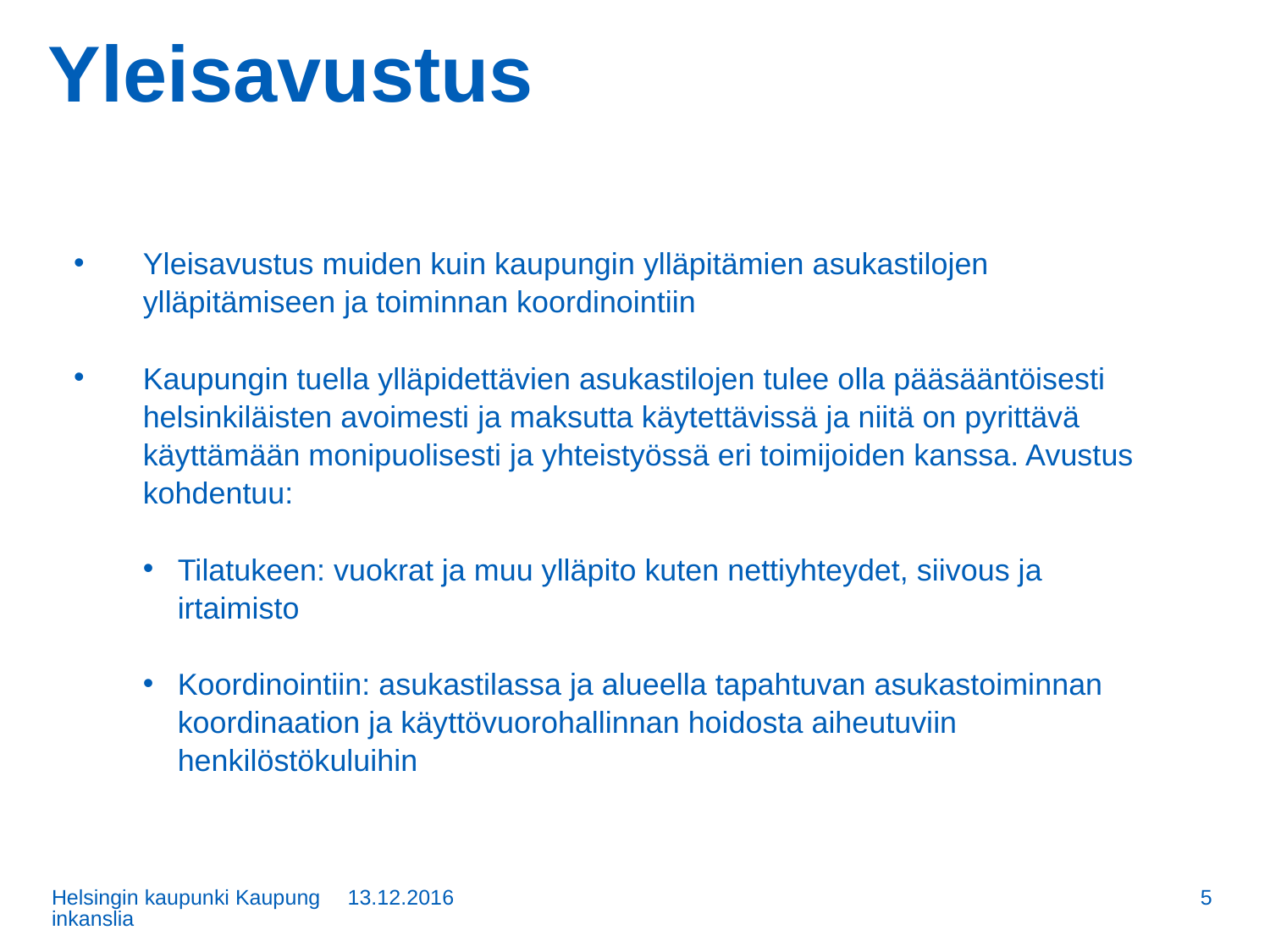

# Yleisavustus
Yleisavustus muiden kuin kaupungin ylläpitämien asukastilojen ylläpitämiseen ja toiminnan koordinointiin

Kaupungin tuella ylläpidettävien asukastilojen tulee olla pääsääntöisesti helsinkiläisten avoimesti ja maksutta käytettävissä ja niitä on pyrittävä käyttämään monipuolisesti ja yhteistyössä eri toimijoiden kanssa. Avustus kohdentuu:

Tilatukeen: vuokrat ja muu ylläpito kuten nettiyhteydet, siivous ja irtaimisto

Koordinointiin: asukastilassa ja alueella tapahtuvan asukastoiminnan koordinaation ja käyttövuorohallinnan hoidosta aiheutuviin henkilöstökuluihin

Helsingin kaupunki Kaupunginkanslia
13.12.2016
5